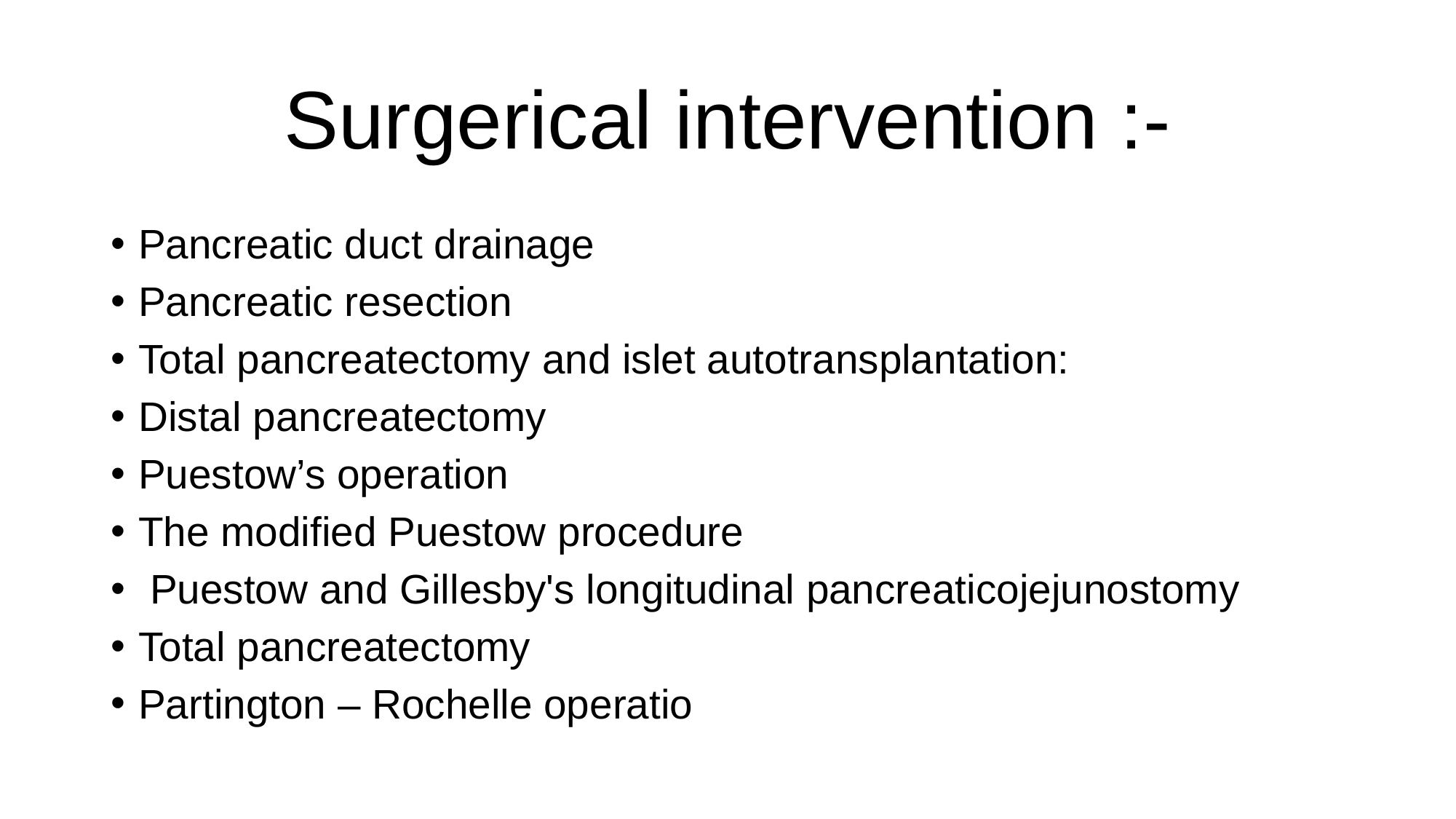

# Surgerical intervention :-
Pancreatic duct drainage
Pancreatic resection
Total pancreatectomy and islet autotransplantation:
Distal pancreatectomy
Puestow’s operation
The modified Puestow procedure
 Puestow and Gillesby's longitudinal pancreaticojejunostomy
Total pancreatectomy
Partington – Rochelle operatio